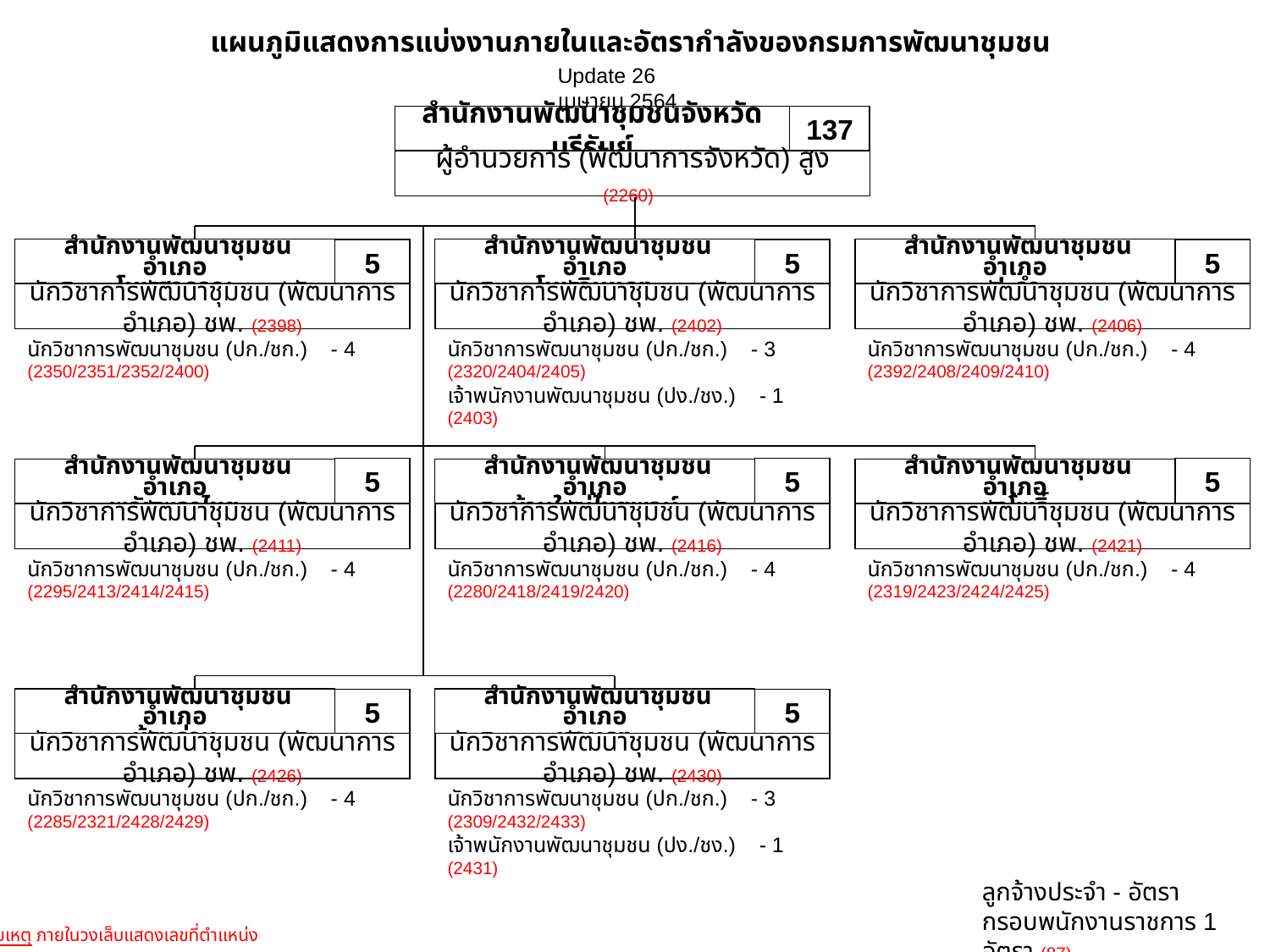

แผนภูมิแสดงการแบ่งงานภายในและอัตรากำลังของกรมการพัฒนาชุมชน
Update 26 เมษายน 2564
สำนักงานพัฒนาชุมชนจังหวัดบุรีรัมย์
137
ผู้อำนวยการ (พัฒนาการจังหวัด) สูง (2260)

 สำนักงานพัฒนาชุมชนอำเภอ
โนนสุวรรณ
5
นักวิชาการพัฒนาชุมชน (พัฒนาการอำเภอ) ชพ. (2398)

 สำนักงานพัฒนาชุมชนอำเภอ
โนนดินแดง
5
นักวิชาการพัฒนาชุมชน (พัฒนาการอำเภอ) ชพ. (2402)

 สำนักงานพัฒนาชุมชนอำเภอ
ปะคำ
5
นักวิชาการพัฒนาชุมชน (พัฒนาการอำเภอ) ชพ. (2406)
นักวิชาการพัฒนาชุมชน (ปก./ชก.)    - 4
(2350/2351/2352/2400)
นักวิชาการพัฒนาชุมชน (ปก./ชก.)    - 3
(2320/2404/2405)
เจ้าพนักงานพัฒนาชุมชน (ปง./ชง.)    - 1 (2403)

นักวิชาการพัฒนาชุมชน (ปก./ชก.)    - 4
(2392/2408/2409/2410)

5

 สำนักงานพัฒนาชุมชนอำเภอ
พลับพลาไชย
นักวิชาการพัฒนาชุมชน (พัฒนาการอำเภอ) ชพ. (2411)
5

 สำนักงานพัฒนาชุมชนอำเภอ
บ้านใหม่ไชยพจน์
นักวิชาการพัฒนาชุมชน (พัฒนาการอำเภอ) ชพ. (2416)
5

 สำนักงานพัฒนาชุมชนอำเภอ
นาโพธิ์
นักวิชาการพัฒนาชุมชน (พัฒนาการอำเภอ) ชพ. (2421)
นักวิชาการพัฒนาชุมชน (ปก./ชก.)    - 4
(2295/2413/2414/2415)

นักวิชาการพัฒนาชุมชน (ปก./ชก.)    - 4
(2280/2418/2419/2420)
นักวิชาการพัฒนาชุมชน (ปก./ชก.)    - 4
(2319/2423/2424/2425)

 สำนักงานพัฒนาชุมชนอำเภอ
บ้านด่าน
5
นักวิชาการพัฒนาชุมชน (พัฒนาการอำเภอ) ชพ. (2426)

 สำนักงานพัฒนาชุมชนอำเภอ
แคนดง
5
นักวิชาการพัฒนาชุมชน (พัฒนาการอำเภอ) ชพ. (2430)
นักวิชาการพัฒนาชุมชน (ปก./ชก.)    - 4
(2285/2321/2428/2429)
นักวิชาการพัฒนาชุมชน (ปก./ชก.)    - 3
(2309/2432/2433)
เจ้าพนักงานพัฒนาชุมชน (ปง./ชง.)    - 1 (2431)

ลูกจ้างประจำ - อัตรา
กรอบพนักงานราชการ 1 อัตรา (87)
หมายเหตุ ภายในวงเล็บแสดงเลขที่ตำแหน่ง